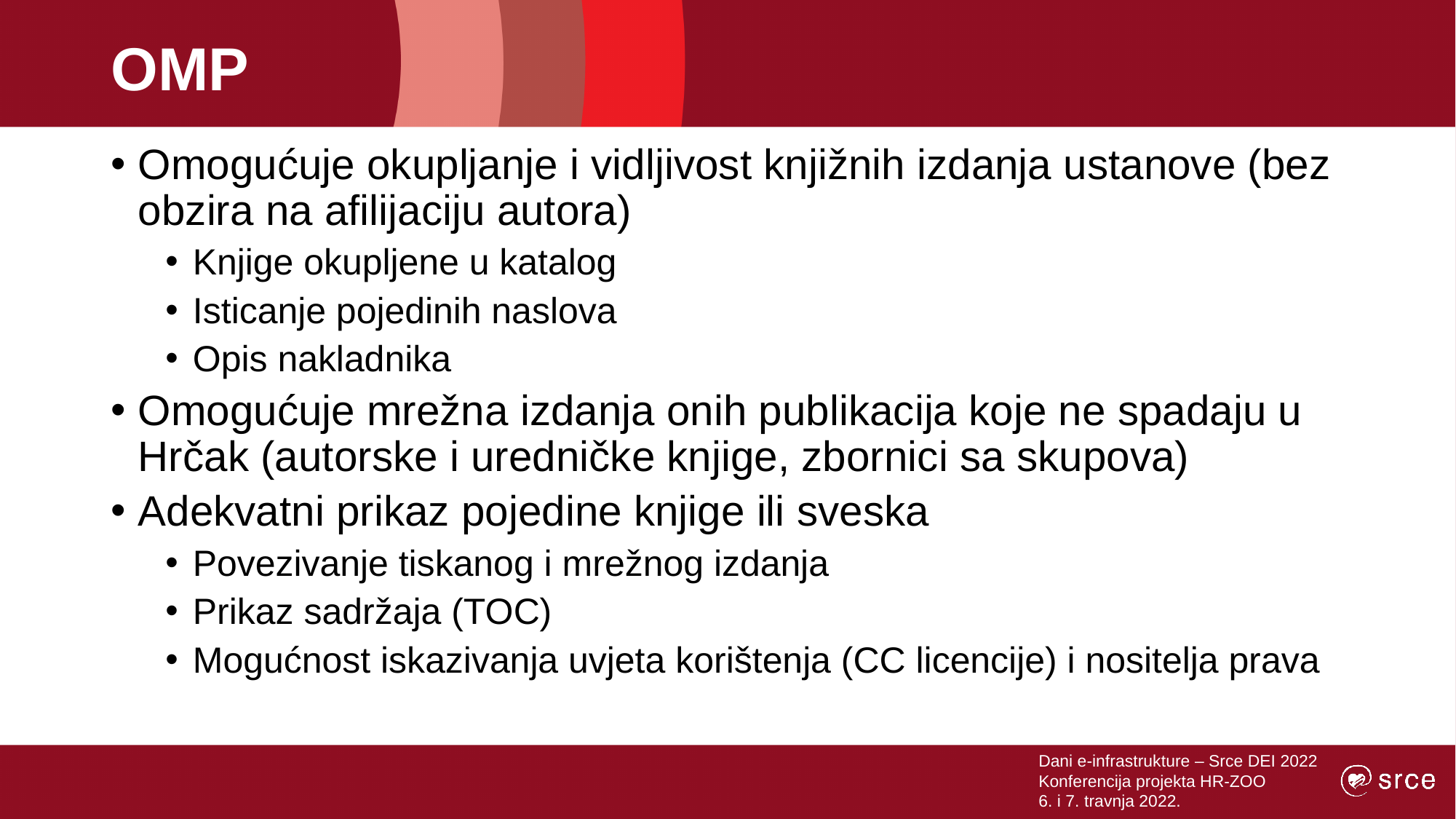

# OMP
Omogućuje okupljanje i vidljivost knjižnih izdanja ustanove (bez obzira na afilijaciju autora)
Knjige okupljene u katalog
Isticanje pojedinih naslova
Opis nakladnika
Omogućuje mrežna izdanja onih publikacija koje ne spadaju u Hrčak (autorske i uredničke knjige, zbornici sa skupova)
Adekvatni prikaz pojedine knjige ili sveska
Povezivanje tiskanog i mrežnog izdanja
Prikaz sadržaja (TOC)
Mogućnost iskazivanja uvjeta korištenja (CC licencije) i nositelja prava